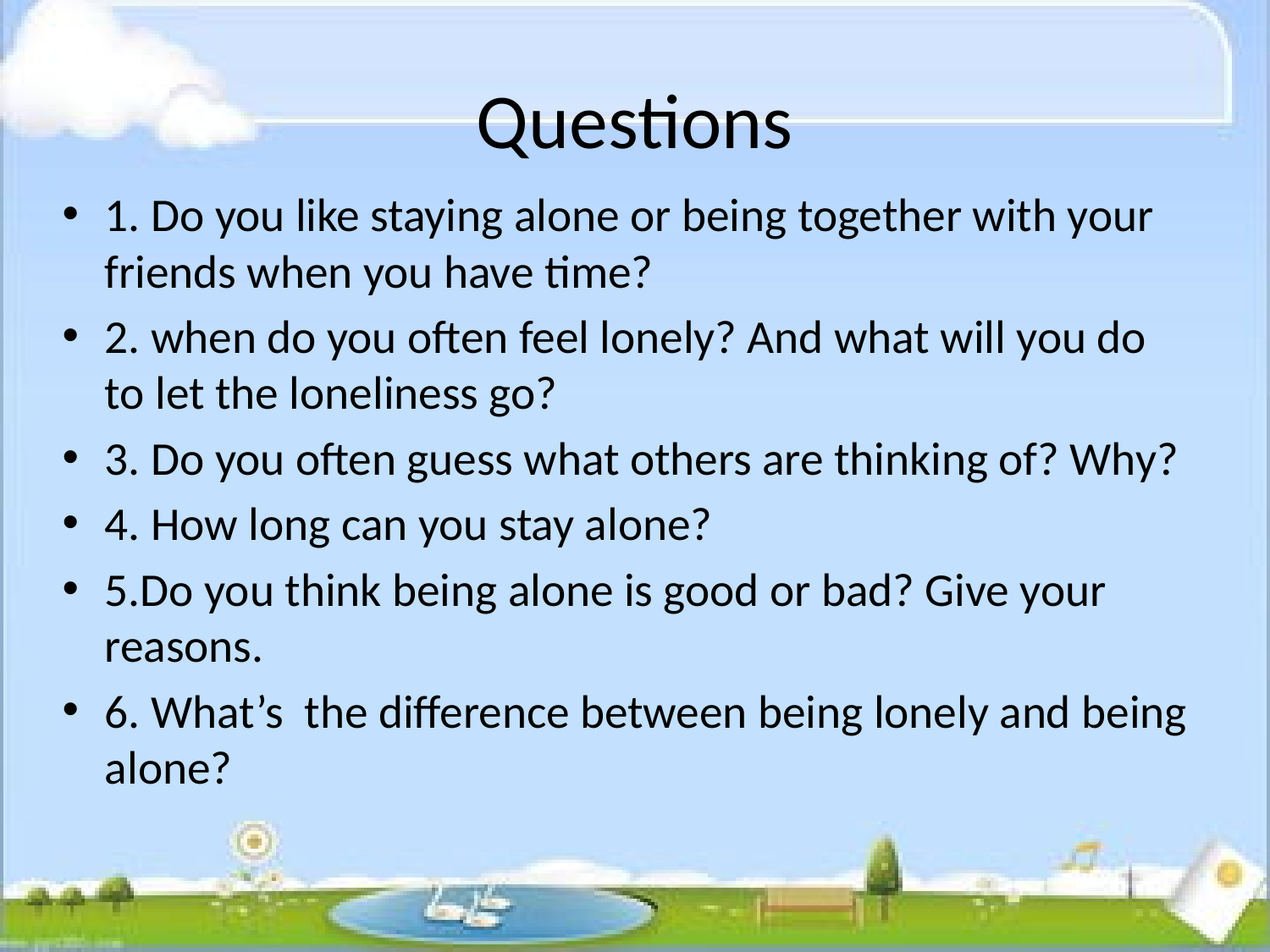

# Questions
1. Do you like staying alone or being together with your friends when you have time?
2. when do you often feel lonely? And what will you do to let the loneliness go?
3. Do you often guess what others are thinking of? Why?
4. How long can you stay alone?
5.Do you think being alone is good or bad? Give your reasons.
6. What’s  the difference between being lonely and being alone?